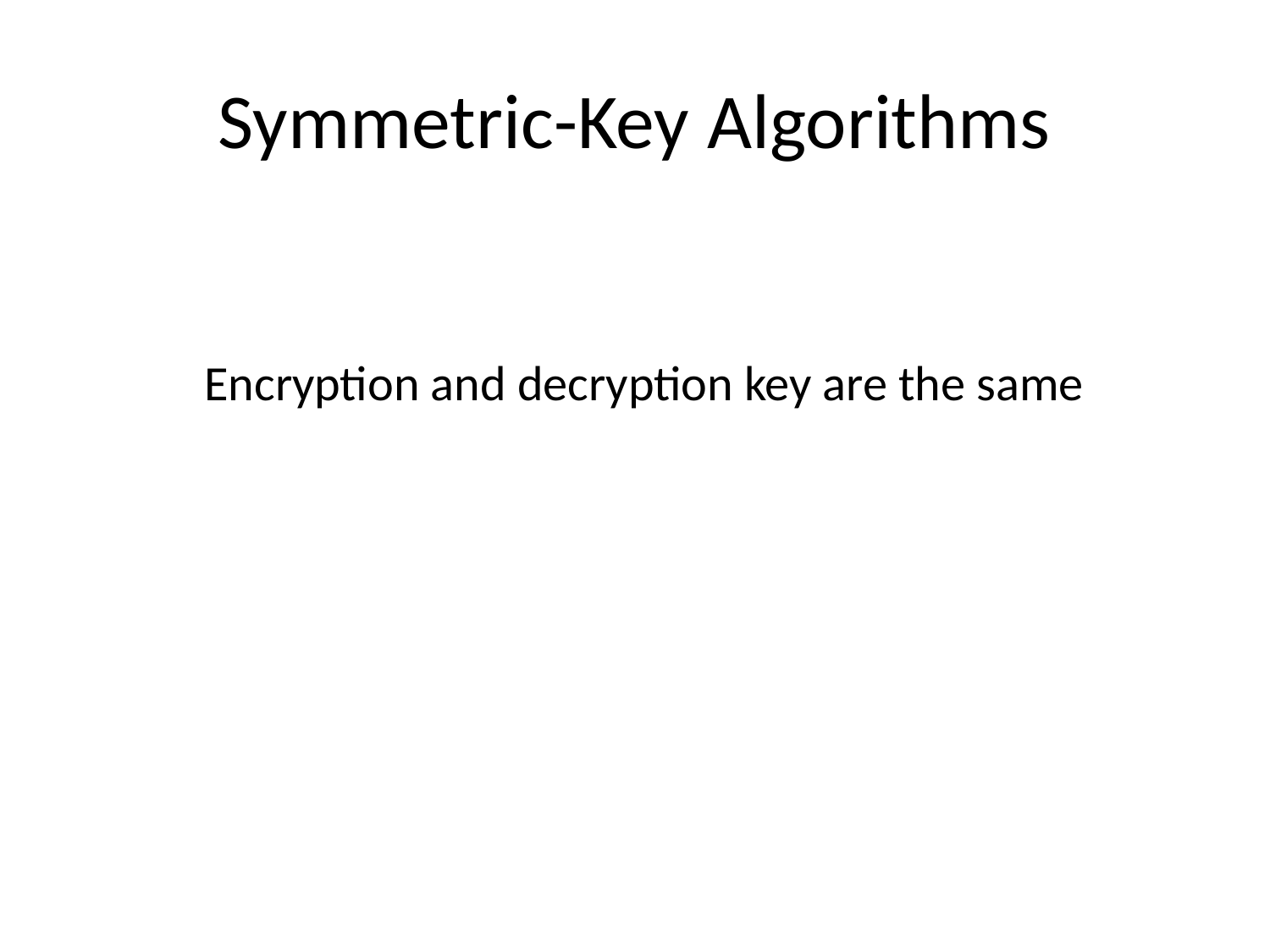

# Symmetric-Key Algorithms

Encryption and decryption key are the same